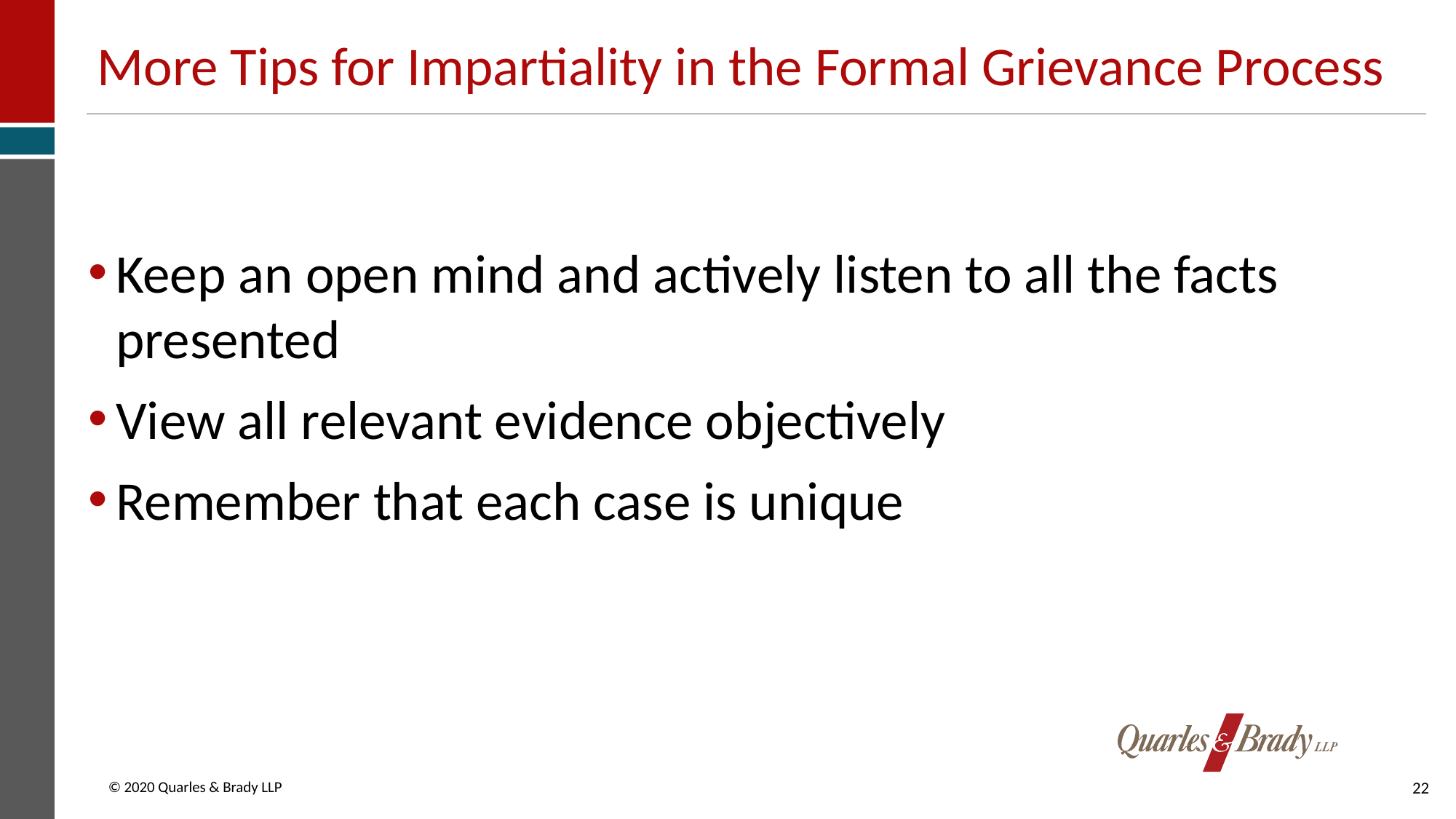

# More Tips for Impartiality in the Formal Grievance Process
Keep an open mind and actively listen to all the facts presented
View all relevant evidence objectively
Remember that each case is unique

22